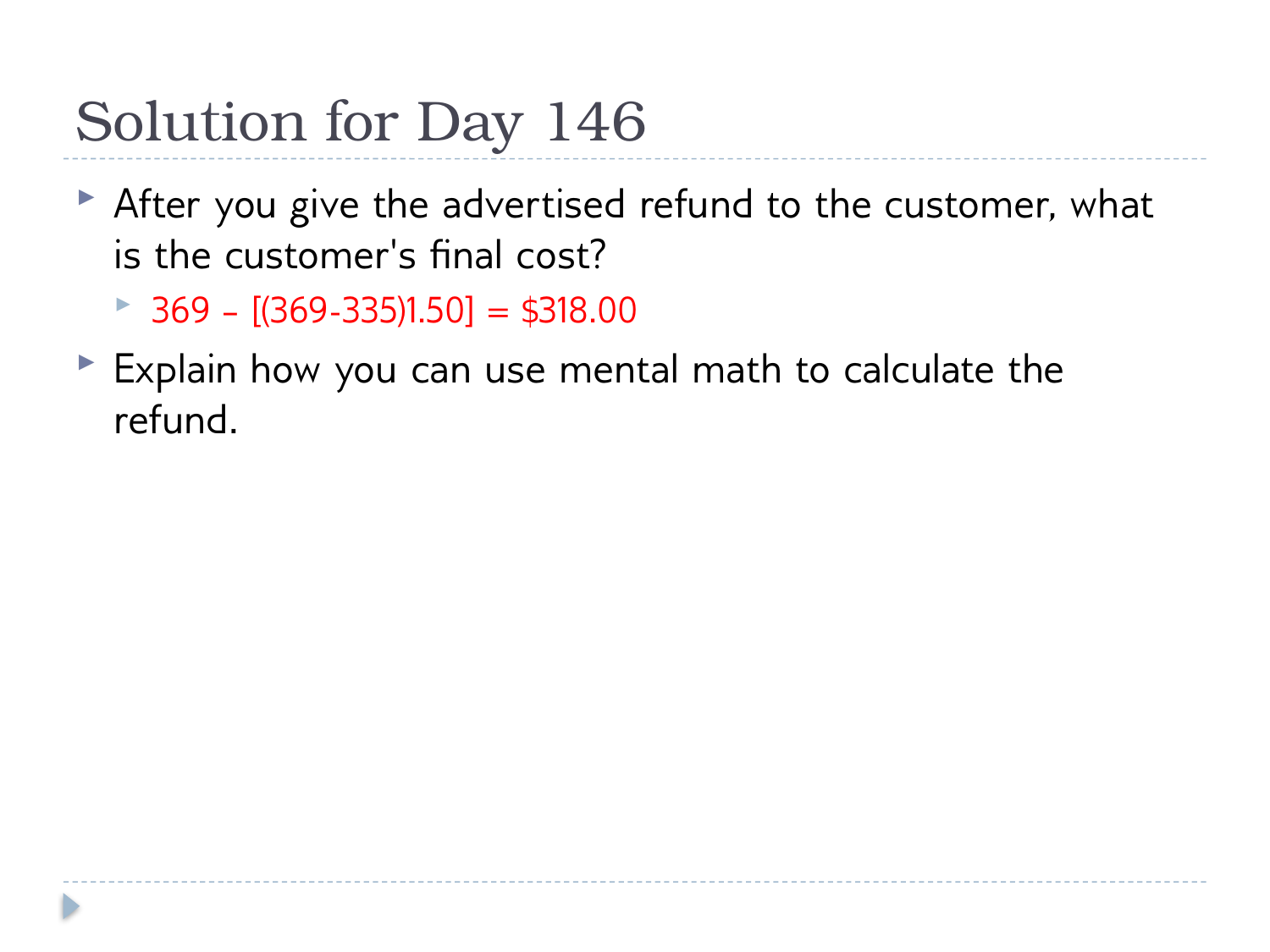

# Solution for Day 146
After you give the advertised refund to the customer, what is the customer's final cost?
369 – [(369-335)1.50] = $318.00
Explain how you can use mental math to calculate the refund.